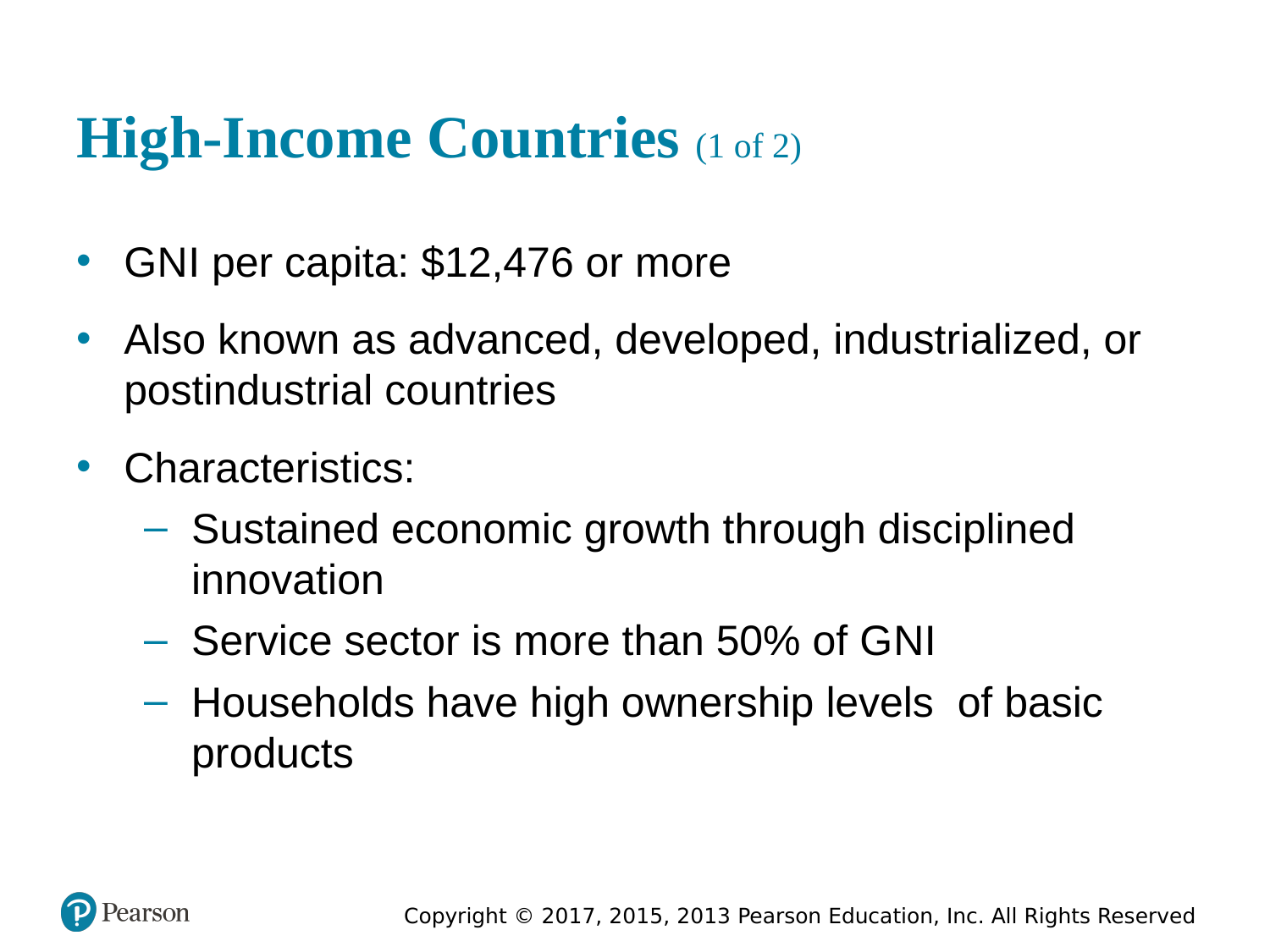

# High-Income Countries (1 of 2)
G N I per capita: $12,476 or more
Also known as advanced, developed, industrialized, or postindustrial countries
Characteristics:
Sustained economic growth through disciplined innovation
Service sector is more than 50% of G N I
Households have high ownership levels  of basic products